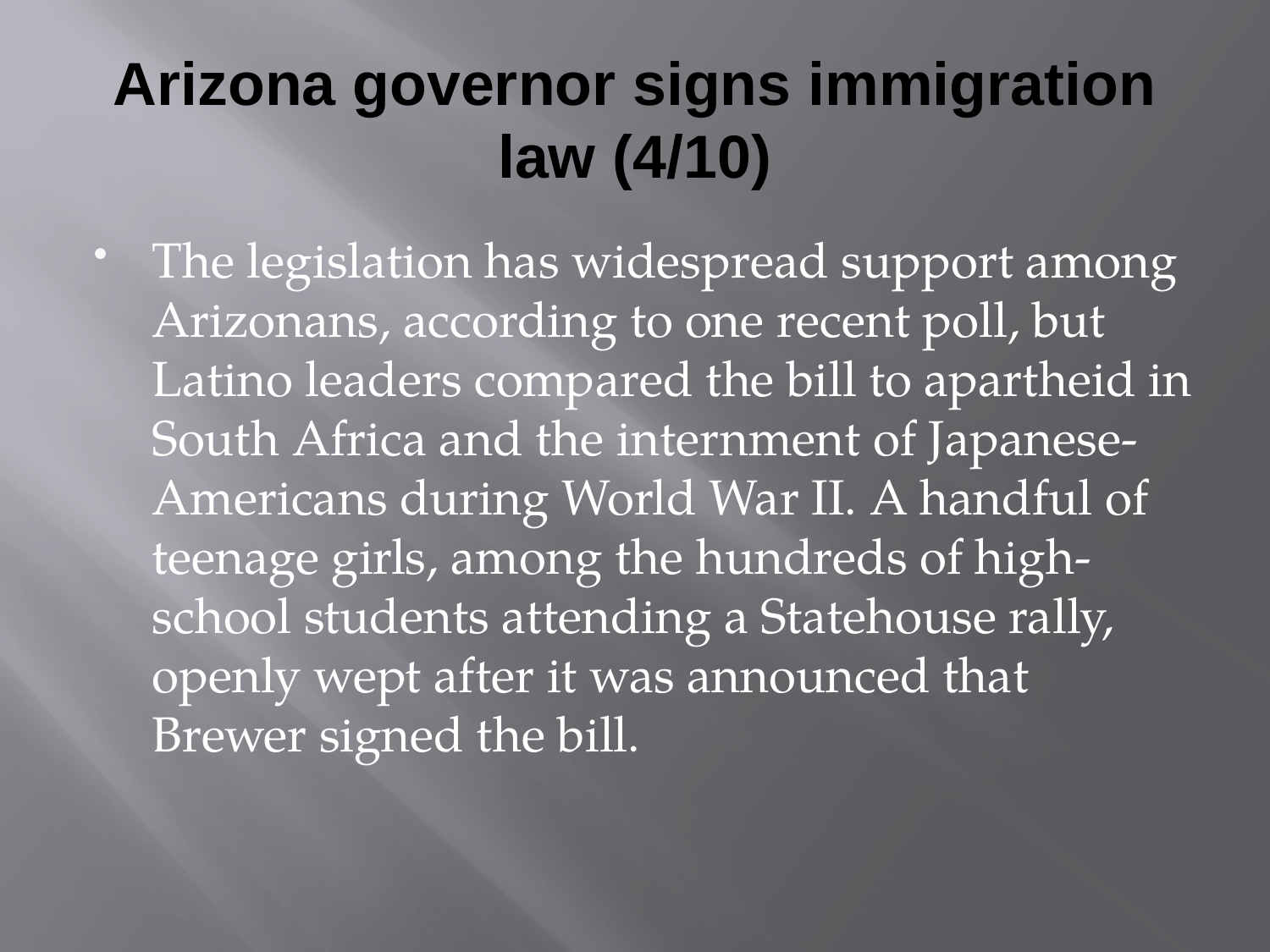

# Arizona governor signs immigration law (4/10)
The legislation has widespread support among Arizonans, according to one recent poll, but Latino leaders compared the bill to apartheid in South Africa and the internment of Japanese-Americans during World War II. A handful of teenage girls, among the hundreds of high-school students attending a Statehouse rally, openly wept after it was announced that Brewer signed the bill.